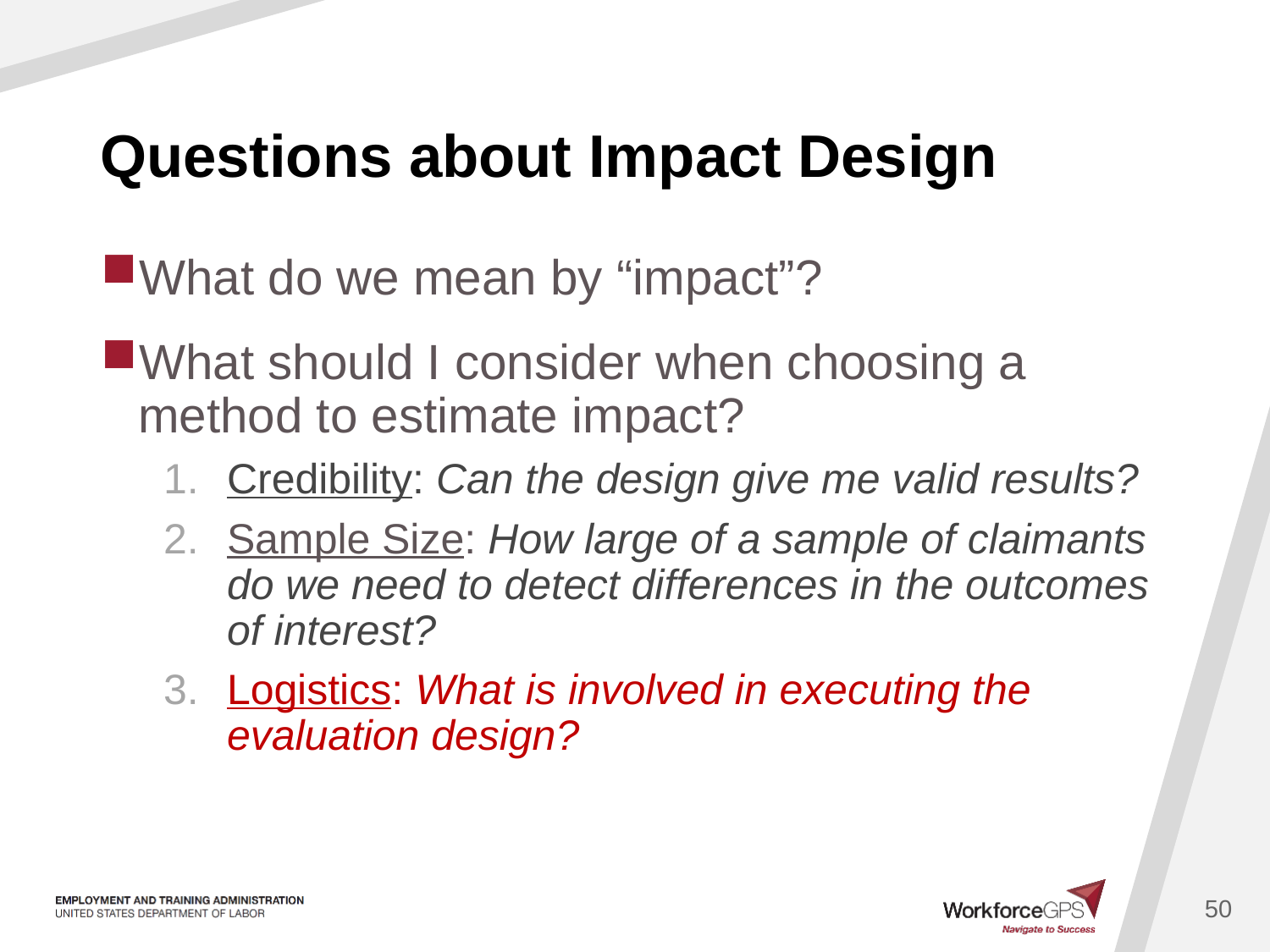

# Questions about Impact Design
What do we mean by “impact”?
What should I consider when choosing a method to estimate impact?
Credibility: Can the design give me valid results?
Sample Size: How large of a sample of claimants do we need to detect differences in the outcomes of interest?
Logistics: What is involved in executing the evaluation design?
50